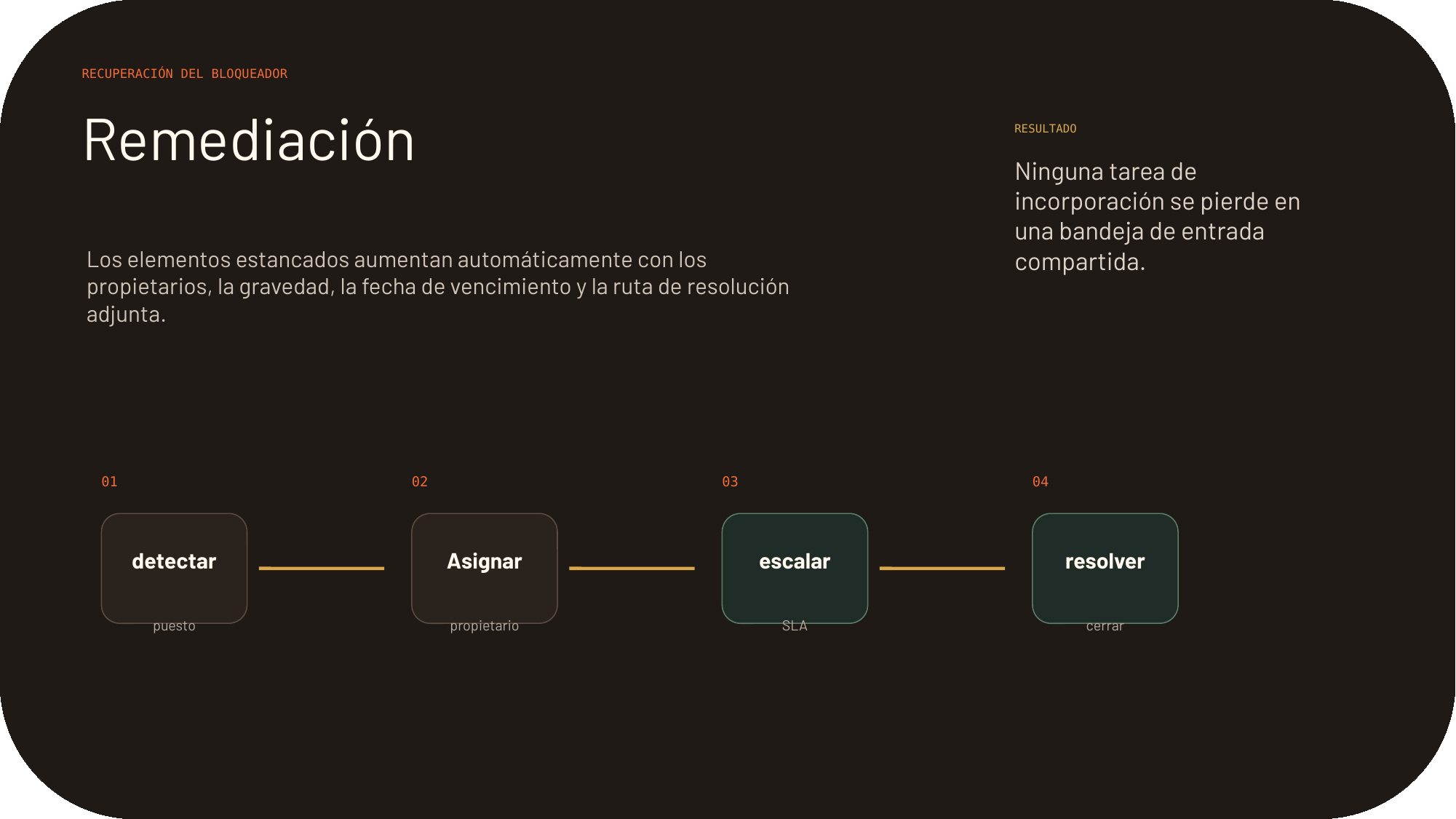

RECUPERACIÓN DEL BLOQUEADOR
Remediación
RESULTADO
Ninguna tarea de incorporación se pierde en una bandeja de entrada compartida.
Los elementos estancados aumentan automáticamente con los propietarios, la gravedad, la fecha de vencimiento y la ruta de resolución adjunta.
01
02
03
04

detectar
Asignar
escalar
resolver

puesto
propietario
SLA
cerrar